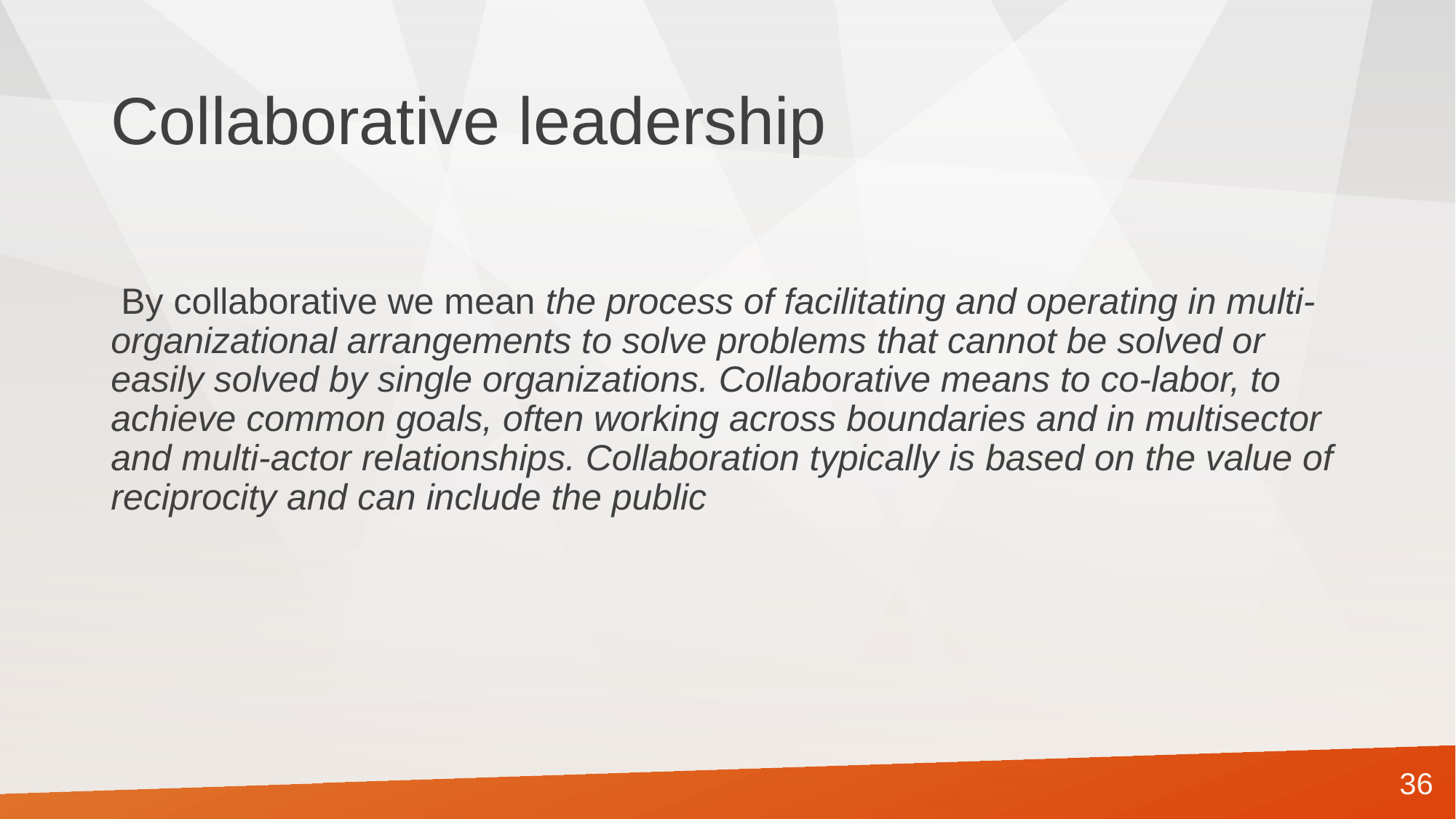

# Collaborative leadership

 By collaborative we mean the process of facilitating and operating in multi-organizational arrangements to solve problems that cannot be solved or easily solved by single organizations. Collaborative means to co-labor, to achieve common goals, often working across boundaries and in multisector and multi-actor relationships. Collaboration typically is based on the value of reciprocity and can include the public
36